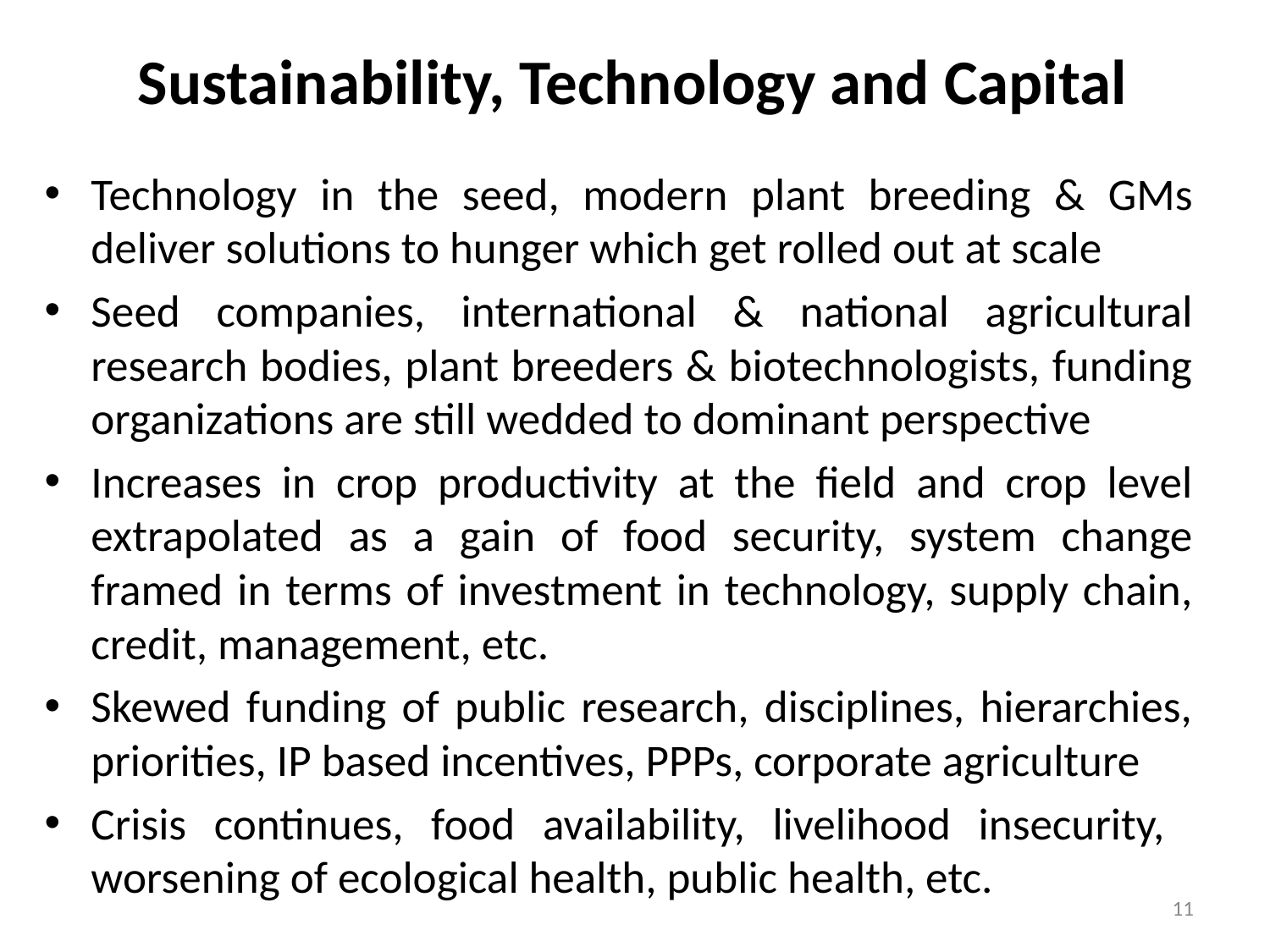

# Sustainability, Technology and Capital
Technology in the seed, modern plant breeding & GMs deliver solutions to hunger which get rolled out at scale
Seed companies, international & national agricultural research bodies, plant breeders & biotechnologists, funding organizations are still wedded to dominant perspective
Increases in crop productivity at the field and crop level extrapolated as a gain of food security, system change framed in terms of investment in technology, supply chain, credit, management, etc.
Skewed funding of public research, disciplines, hierarchies, priorities, IP based incentives, PPPs, corporate agriculture
Crisis continues, food availability, livelihood insecurity,  worsening of ecological health, public health, etc.

11